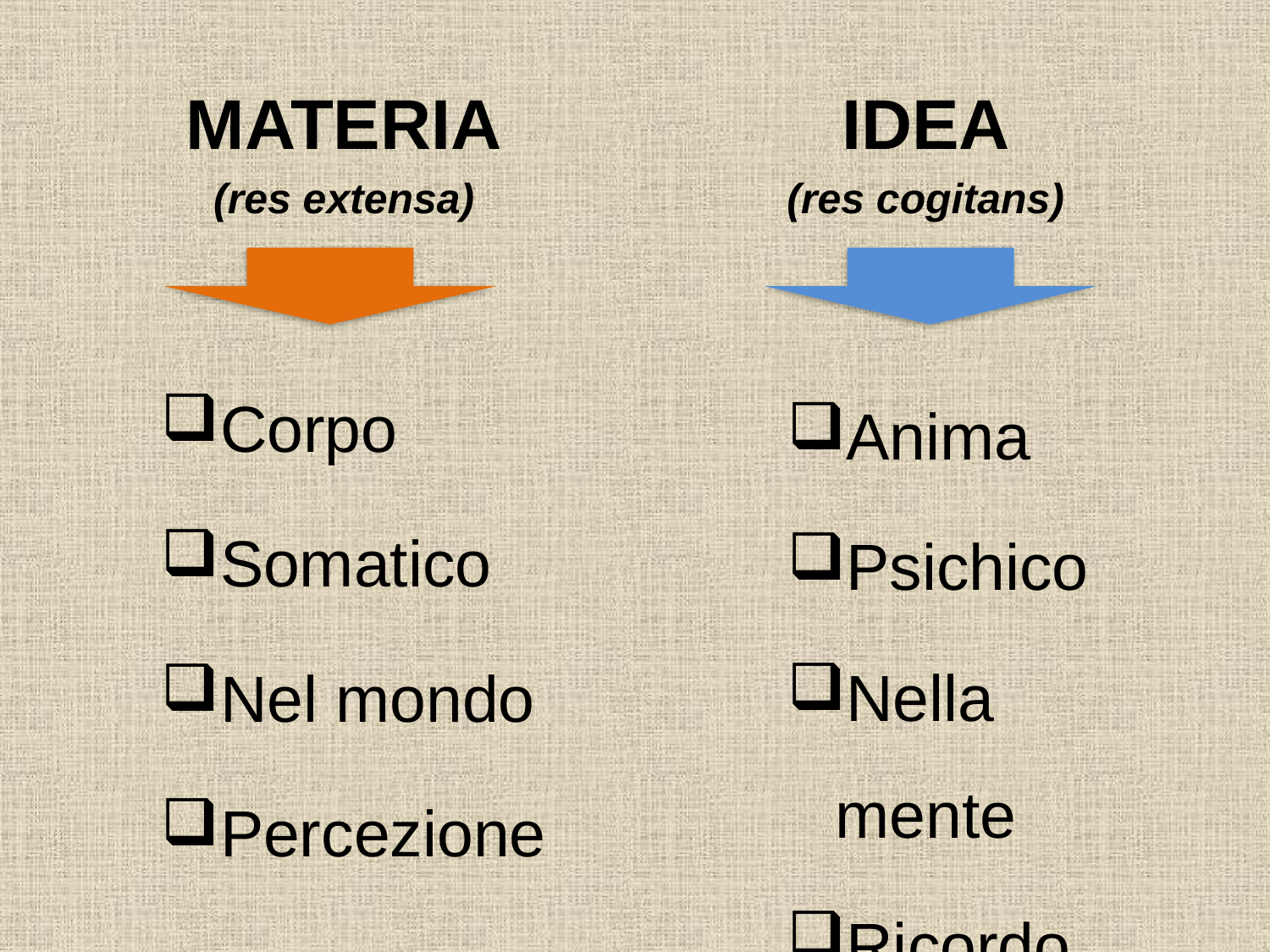

MATERIA
(res extensa)
IDEA
(res cogitans)

Corpo
Somatico
Nel mondo
Percezione
Anima
Psichico
Nella mente
Ricordo